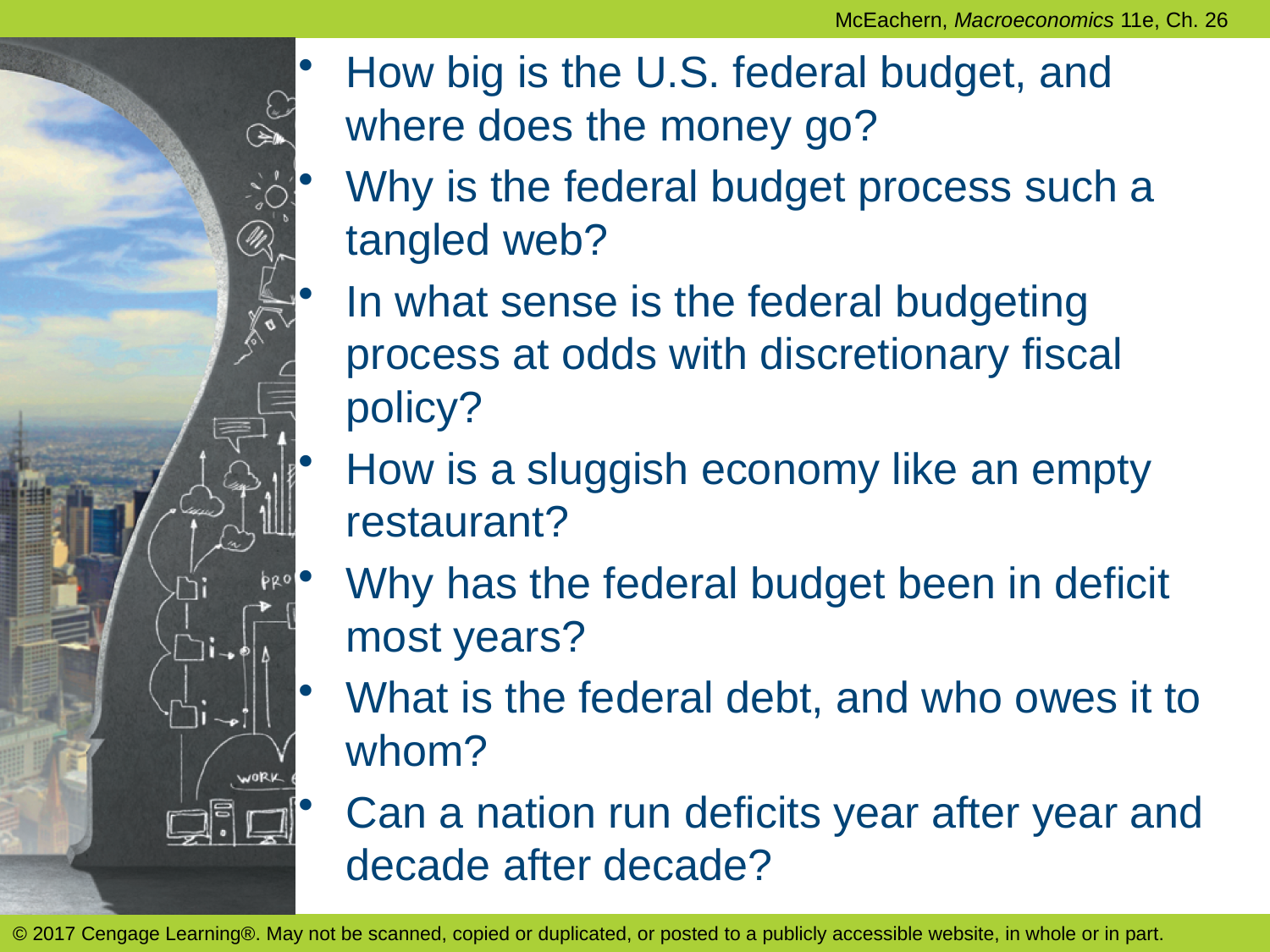

How big is the U.S. federal budget, and where does the money go?
Why is the federal budget process such a tangled web?
In what sense is the federal budgeting process at odds with discretionary fiscal policy?
How is a sluggish economy like an empty restaurant?
Why has the federal budget been in deficit most years?
What is the federal debt, and who owes it to whom?
Can a nation run deficits year after year and decade after decade?
© 2017 Cengage Learning®. May not be scanned, copied or duplicated, or posted to a publicly accessible website, in whole or in part.